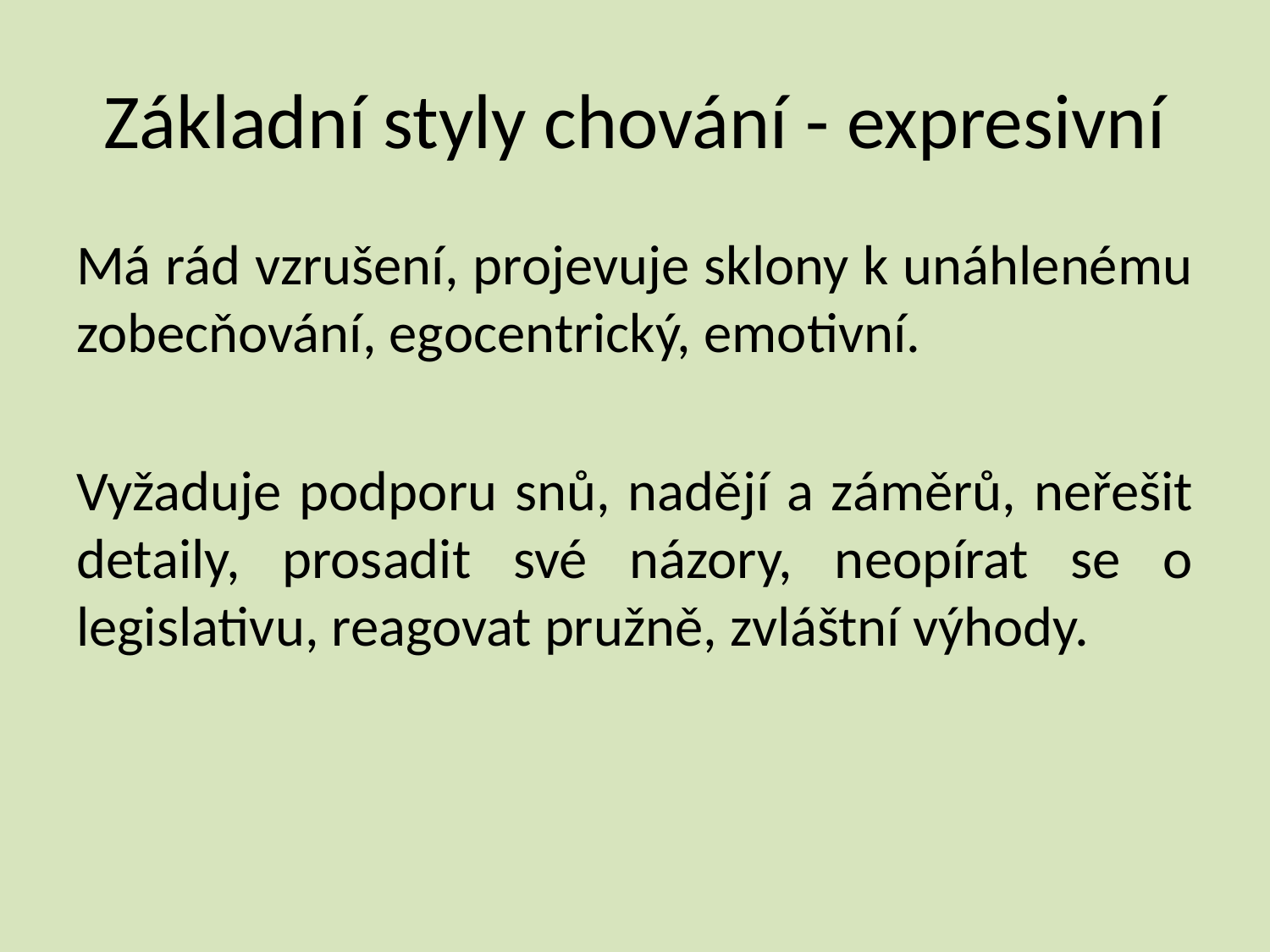

# Základní styly chování - expresivní
Má rád vzrušení, projevuje sklony k unáhlenému zobecňování, egocentrický, emotivní.

Vyžaduje podporu snů, nadějí a záměrů, neřešit detaily, prosadit své názory, neopírat se o legislativu, reagovat pružně, zvláštní výhody.